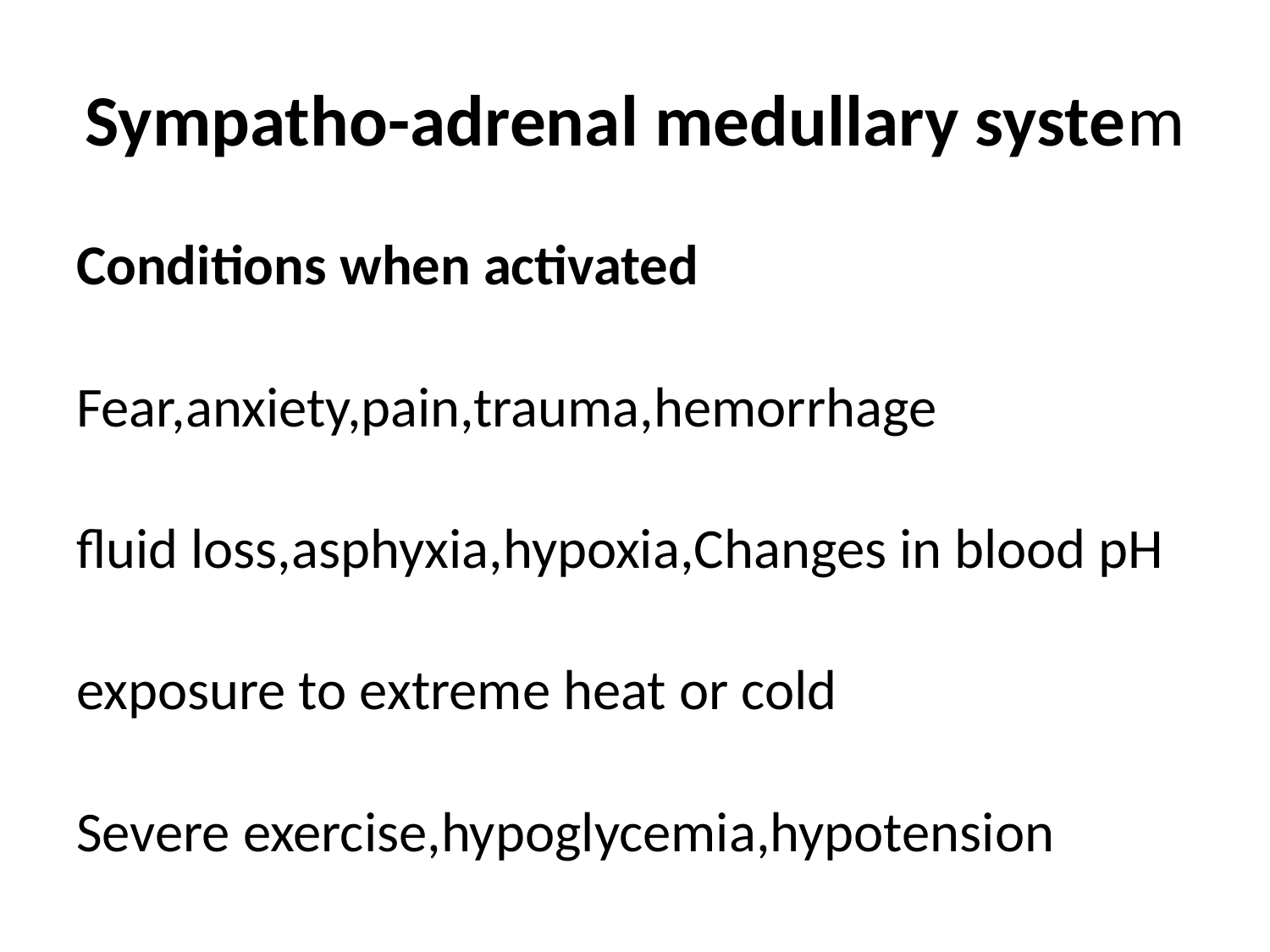

# Sympatho-adrenal medullary system
Conditions when activated
Fear,anxiety,pain,trauma,hemorrhage
fluid loss,asphyxia,hypoxia,Changes in blood pH
exposure to extreme heat or cold
Severe exercise,hypoglycemia,hypotension